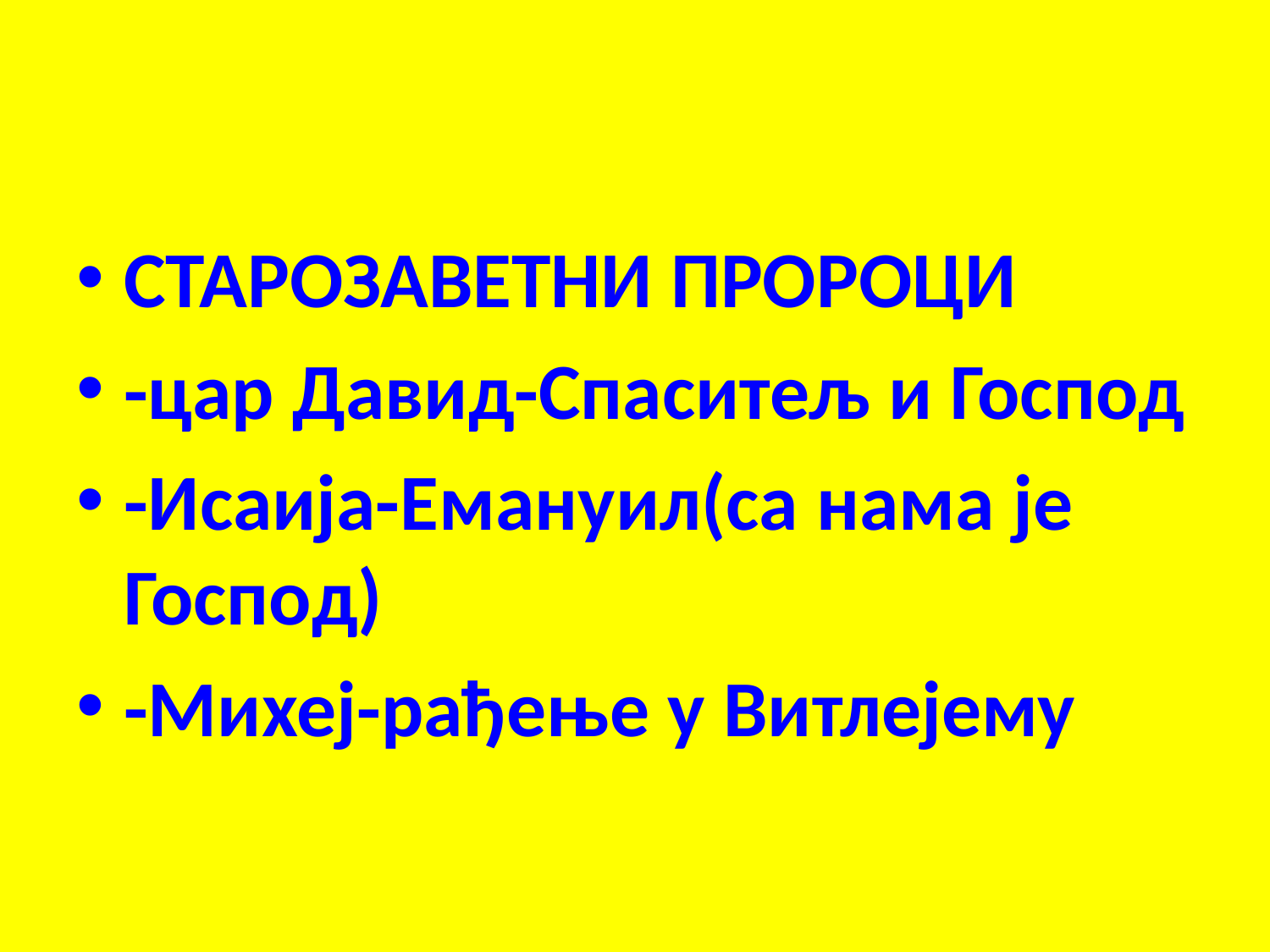

#
СТАРОЗАВЕТНИ ПРОРОЦИ
-цар Давид-Спаситељ и Господ
-Исаија-Емануил(са нама је Господ)
-Михеј-рађење у Витлејему